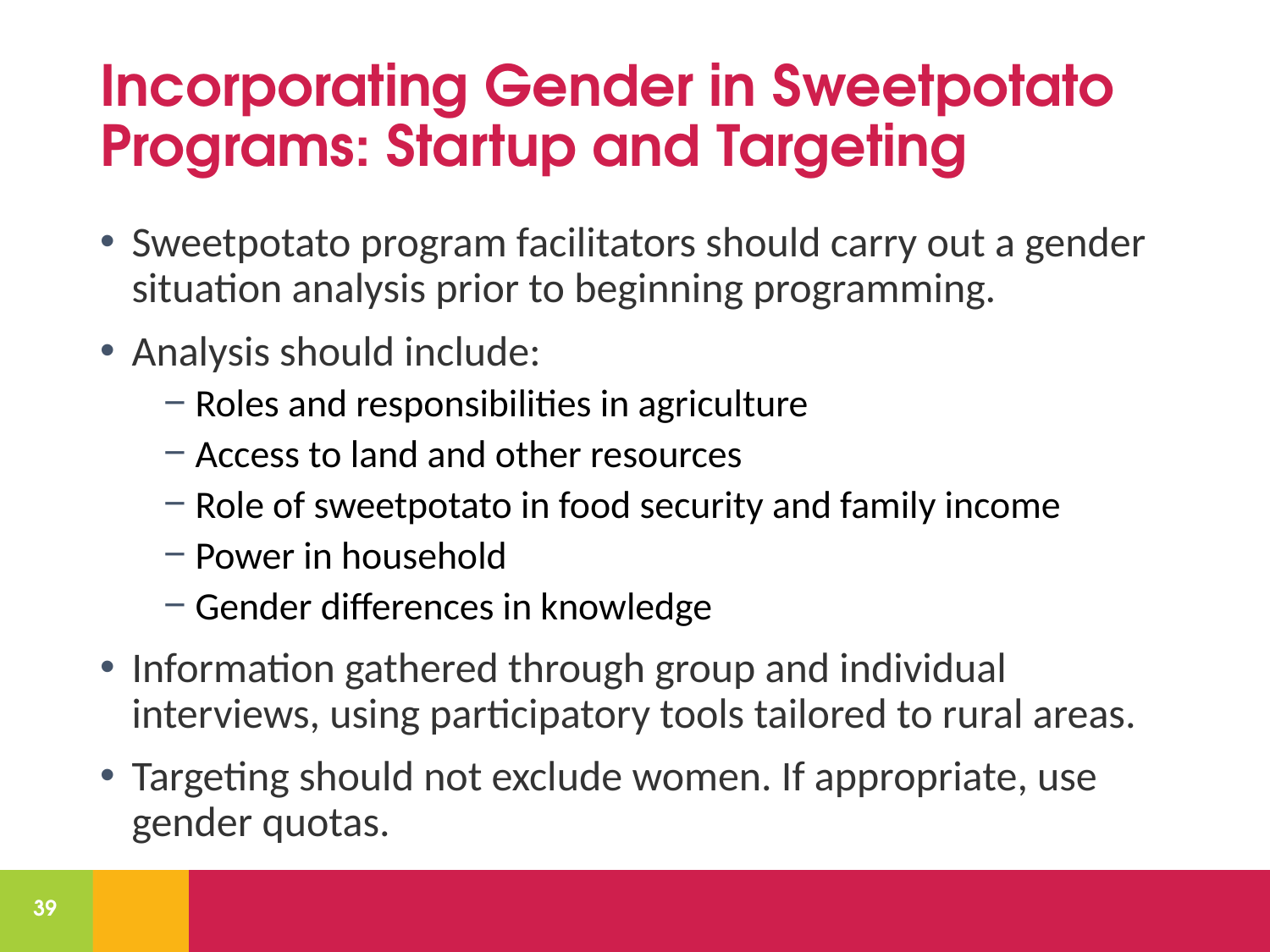

# Incorporating Gender in Sweetpotato Programs: Startup and Targeting

Sweetpotato program facilitators should carry out a gender situation analysis prior to beginning programming.
Analysis should include:
Roles and responsibilities in agriculture
Access to land and other resources
Role of sweetpotato in food security and family income
Power in household
Gender differences in knowledge
Information gathered through group and individual interviews, using participatory tools tailored to rural areas.
Targeting should not exclude women. If appropriate, use gender quotas.

39